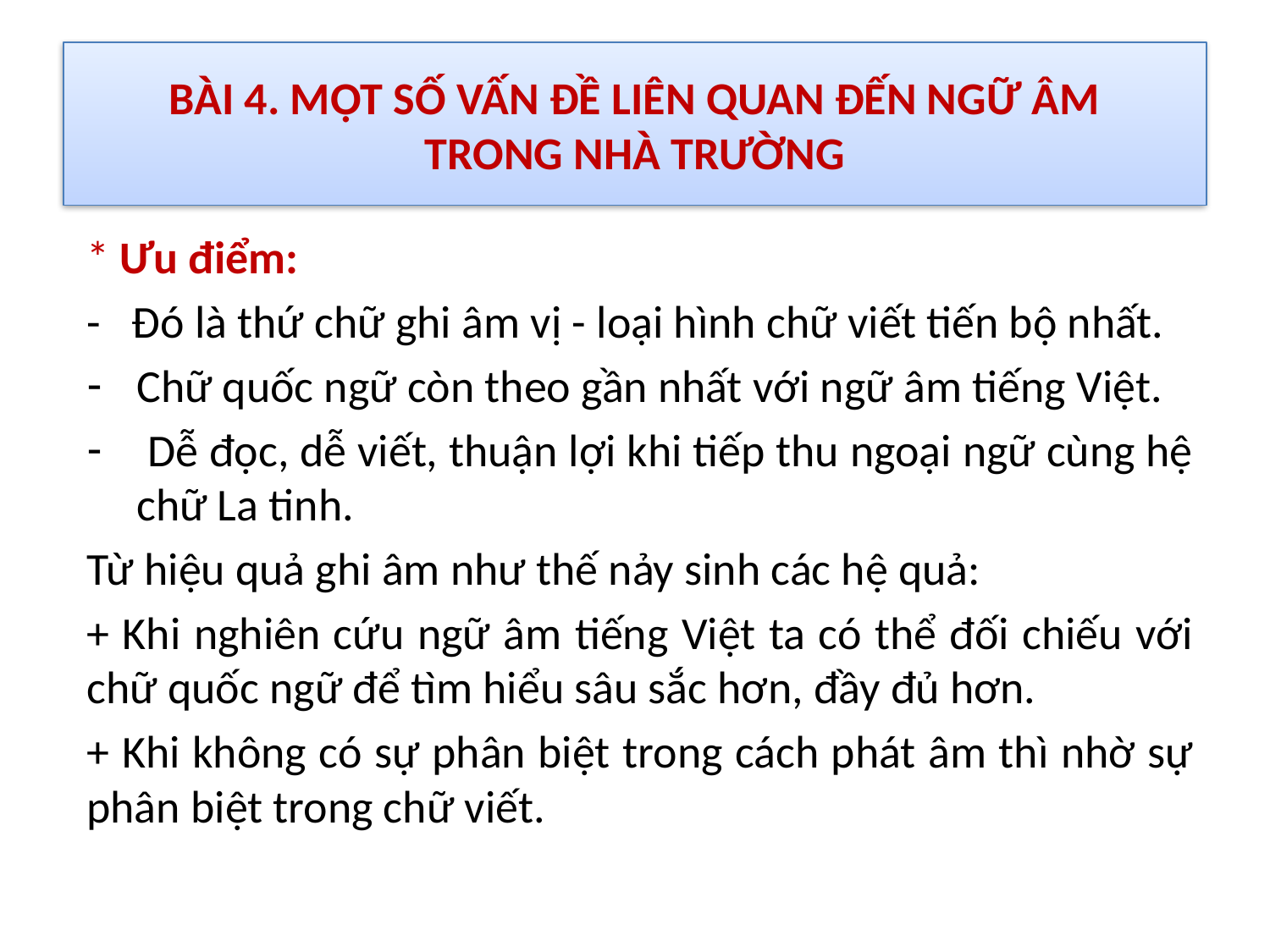

# BÀI 4. MỘT SỐ VẤN ĐỀ LIÊN QUAN ĐẾN NGỮ ÂM TRONG NHÀ TRƯỜNG
* Ưu điểm:
-   Đó là thứ chữ ghi âm vị - loại hình chữ viết tiến bộ nhất.
Chữ quốc ngữ còn theo gần nhất với ngữ âm tiếng Việt.
 Dễ đọc, dễ viết, thuận lợi khi tiếp thu ngoại ngữ cùng hệ chữ La tinh.
Từ hiệu quả ghi âm như thế nảy sinh các hệ quả:
+ Khi nghiên cứu ngữ âm tiếng Việt ta có thể đối chiếu với chữ quốc ngữ để tìm hiểu sâu sắc hơn, đầy đủ hơn.
+ Khi không có sự phân biệt trong cách phát âm thì nhờ sự phân biệt trong chữ viết.